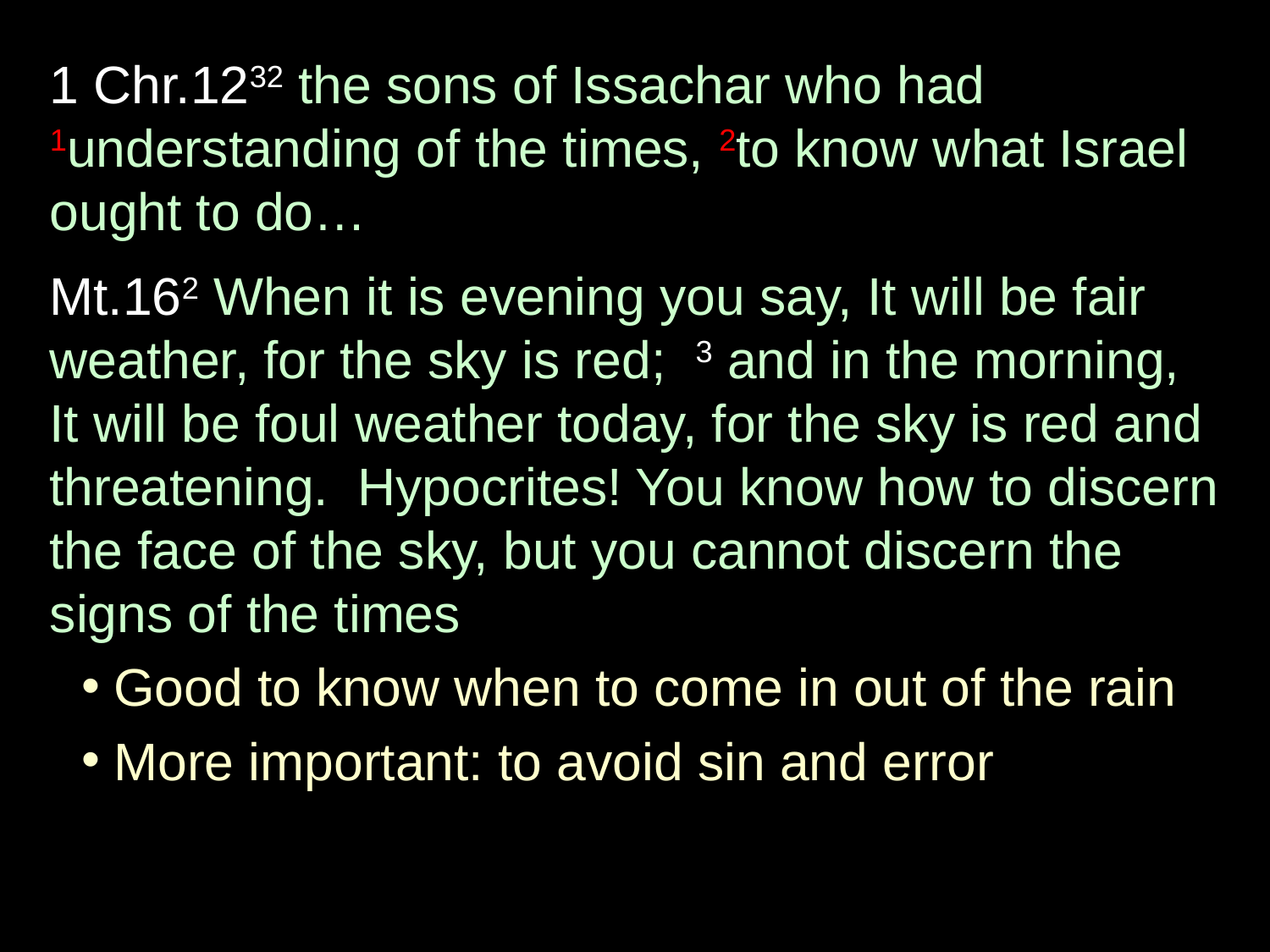

1 Chr.1232 the sons of Issachar who had 1understanding of the times, 2to know what Israel ought to do…
Mt.162 When it is evening you say, It will be fair weather, for the sky is red;  3 and in the morning, It will be foul weather today, for the sky is red and threatening.  Hypocrites! You know how to discern the face of the sky, but you cannot discern the signs of the times
Good to know when to come in out of the rain
More important: to avoid sin and error